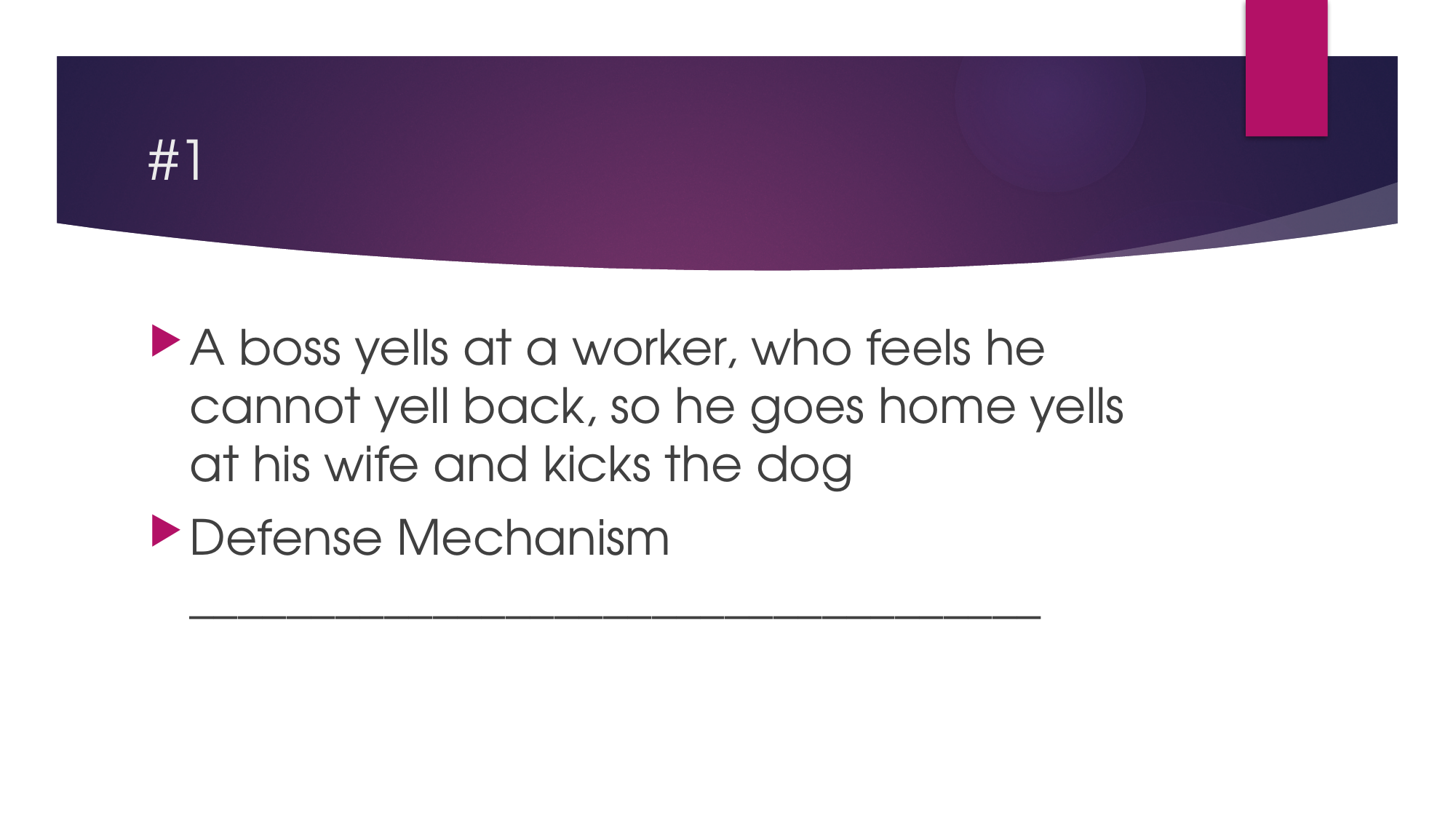

# #1
A boss yells at a worker, who feels he cannot yell back, so he goes home yells at his wife and kicks the dog
Defense Mechanism ___________________________________